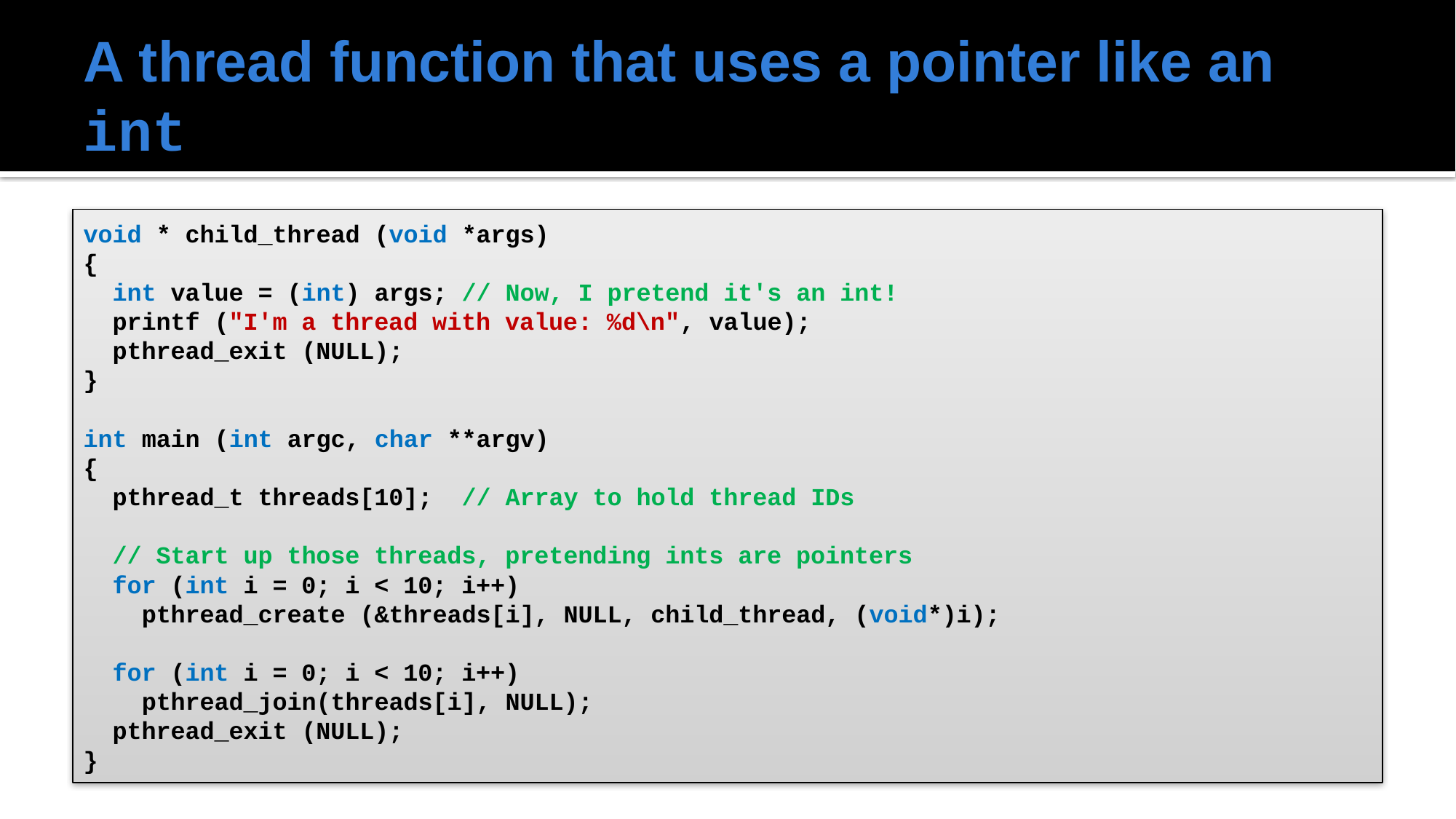

# A thread function that uses a pointer like an int
void * child_thread (void *args)
{
  int value = (int) args; // Now, I pretend it's an int!
  printf ("I'm a thread with value: %d\n", value);
  pthread_exit (NULL);
}

int main (int argc, char **argv)
{
  pthread_t threads[10];  // Array to hold thread IDs

  // Start up those threads, pretending ints are pointers
  for (int i = 0; i < 10; i++)
    pthread_create (&threads[i], NULL, child_thread, (void*)i);

  for (int i = 0; i < 10; i++)
    pthread_join(threads[i], NULL);
  pthread_exit (NULL);
}